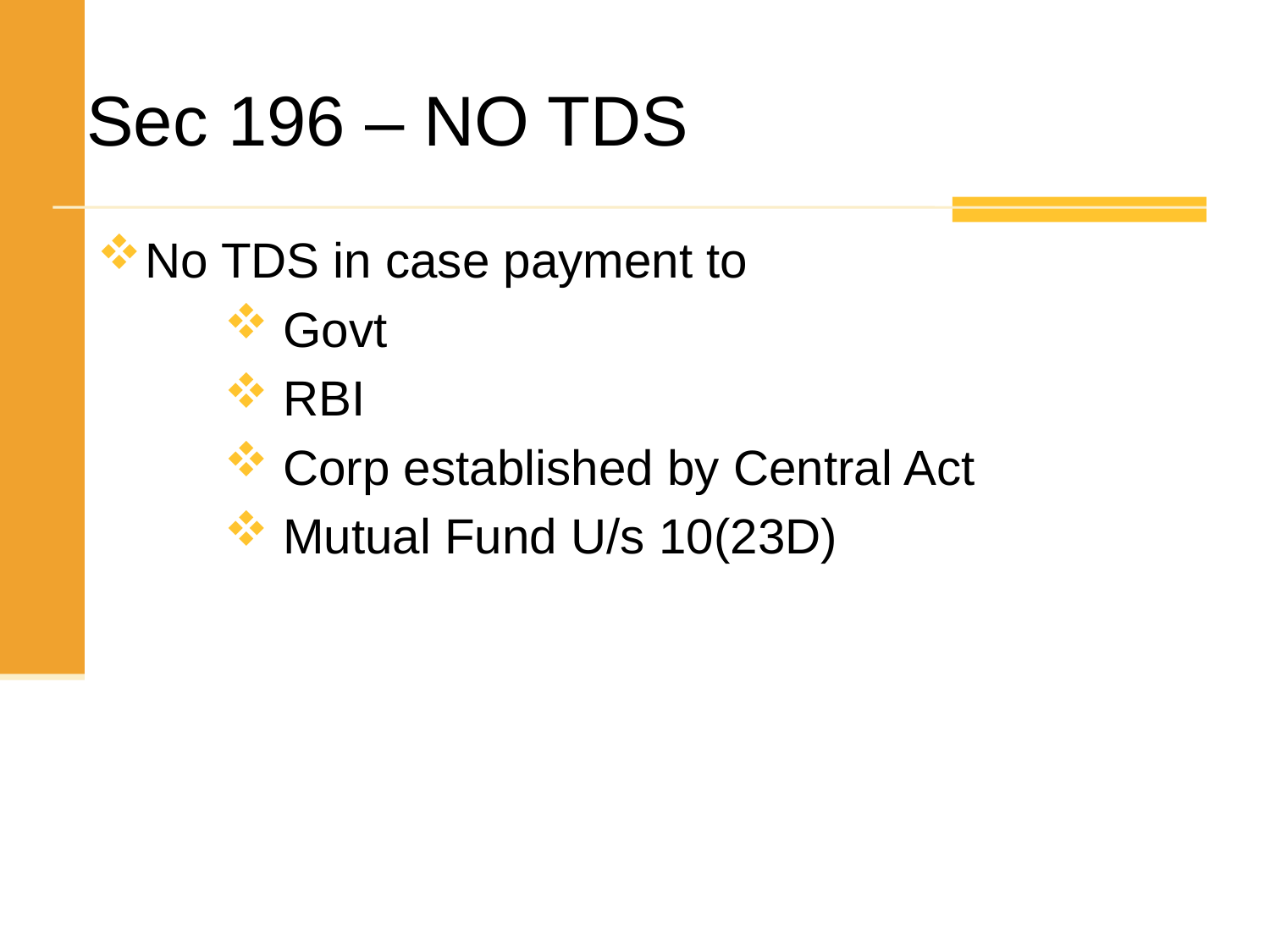

Sec 196 – NO TDS
No TDS in case payment to
 Govt
 RBI
 Corp established by Central Act
 Mutual Fund U/s 10(23D)